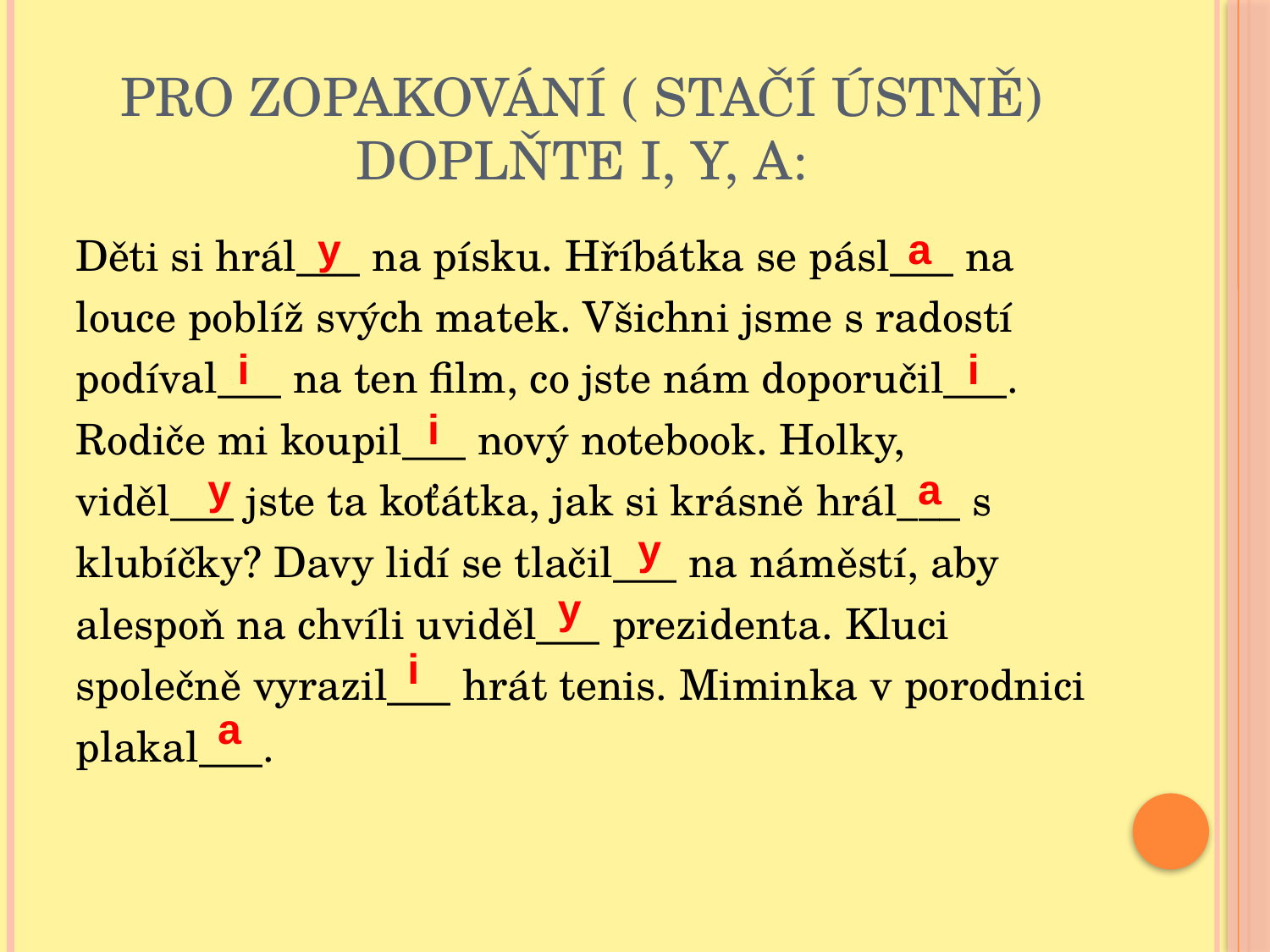

# Pro zopakování ( stačí ústně) Doplňte i, y, a:
y
a
Děti si hrál___ na písku. Hříbátka se pásl___ na
louce poblíž svých matek. Všichni jsme s radostí
podíval___ na ten film, co jste nám doporučil___.
Rodiče mi koupil___ nový notebook. Holky,
viděl___ jste ta koťátka, jak si krásně hrál___ s
klubíčky? Davy lidí se tlačil___ na náměstí, aby
alespoň na chvíli uviděl___ prezidenta. Kluci
společně vyrazil___ hrát tenis. Miminka v porodnici
plakal___.

i
i
i
y
a
y
y
i
a